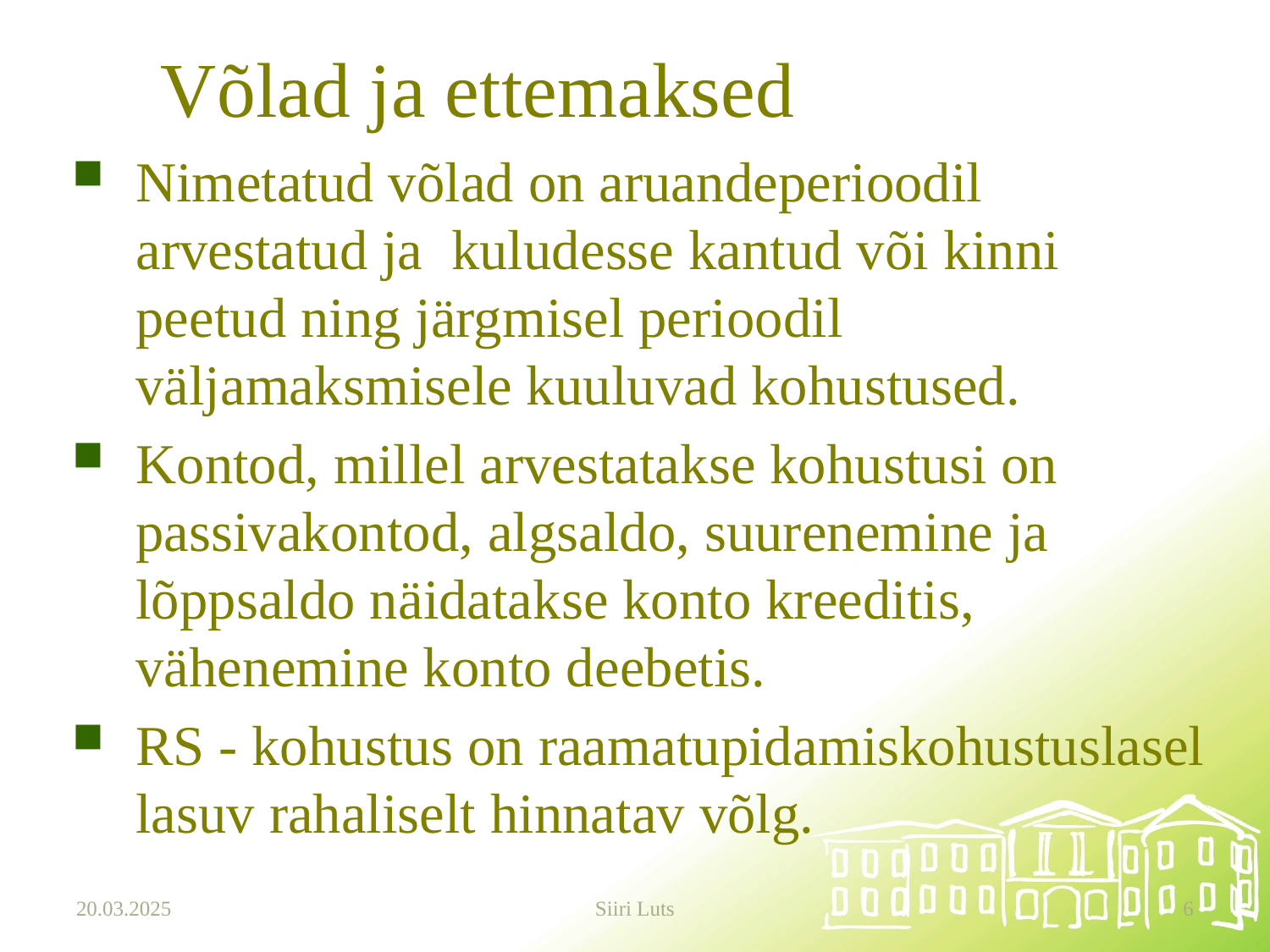

# Võlad ja ettemaksed
Nimetatud võlad on aruandeperioodil arvestatud ja  kuludesse kantud või kinni peetud ning järgmisel perioodil väljamaksmisele kuuluvad kohustused.
Kontod, millel arvestatakse kohustusi on passivakontod, algsaldo, suurenemine ja lõppsaldo näidatakse konto kreeditis, vähenemine konto deebetis.
RS - kohustus on raamatupidamiskohustuslasel lasuv rahaliselt hinnatav võlg.

20.03.2025
Siiri Luts
6